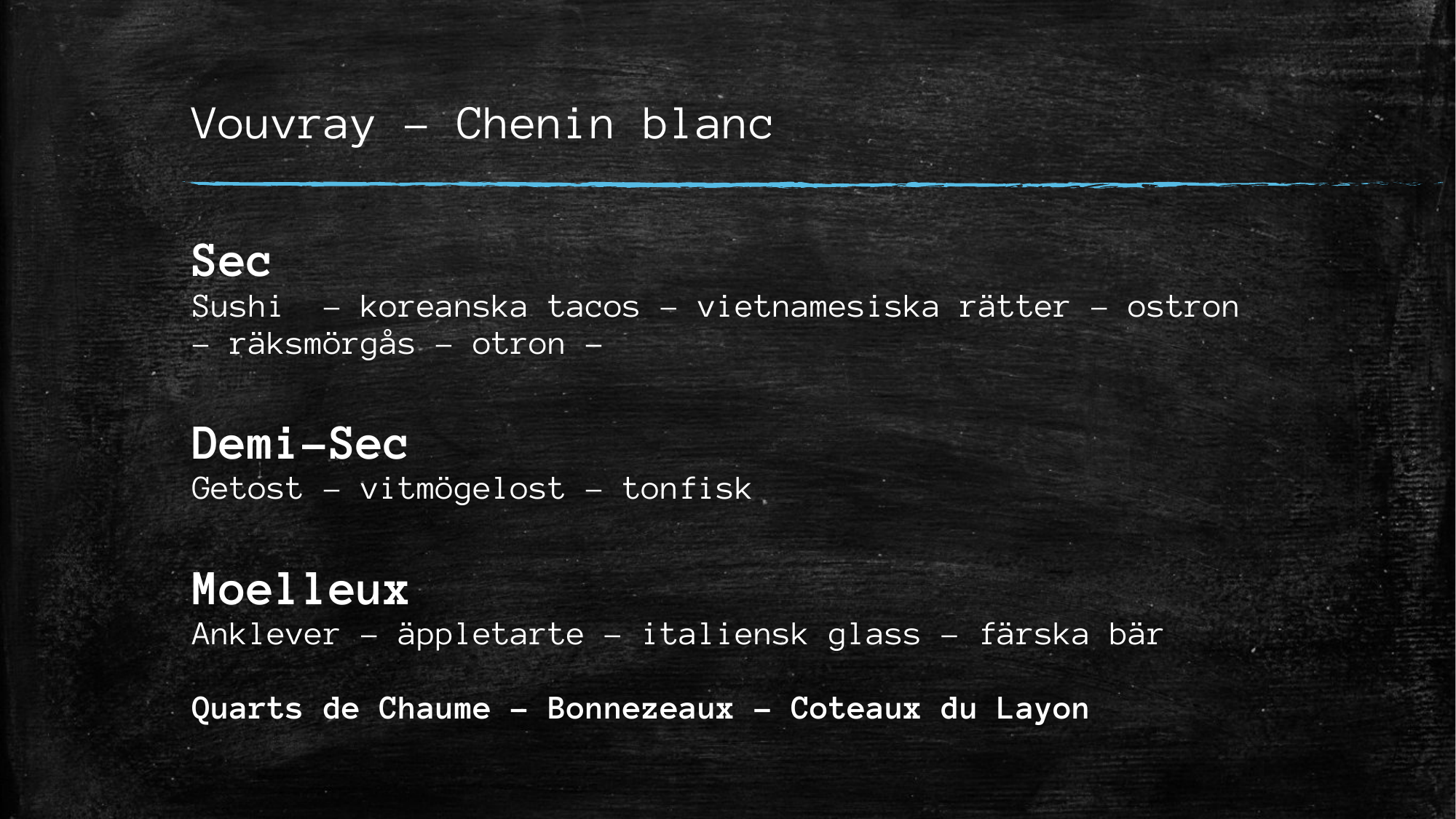

# Vouvray – Chenin blanc
Sec
Sushi  – koreanska tacos – vietnamesiska rätter – ostron – räksmörgås – otron -

Demi-Sec
Getost – vitmögelost – tonfisk

Moelleux
Anklever – äppletarte – italiensk glass – färska bär

Quarts de Chaume – Bonnezeaux – Coteaux du Layon